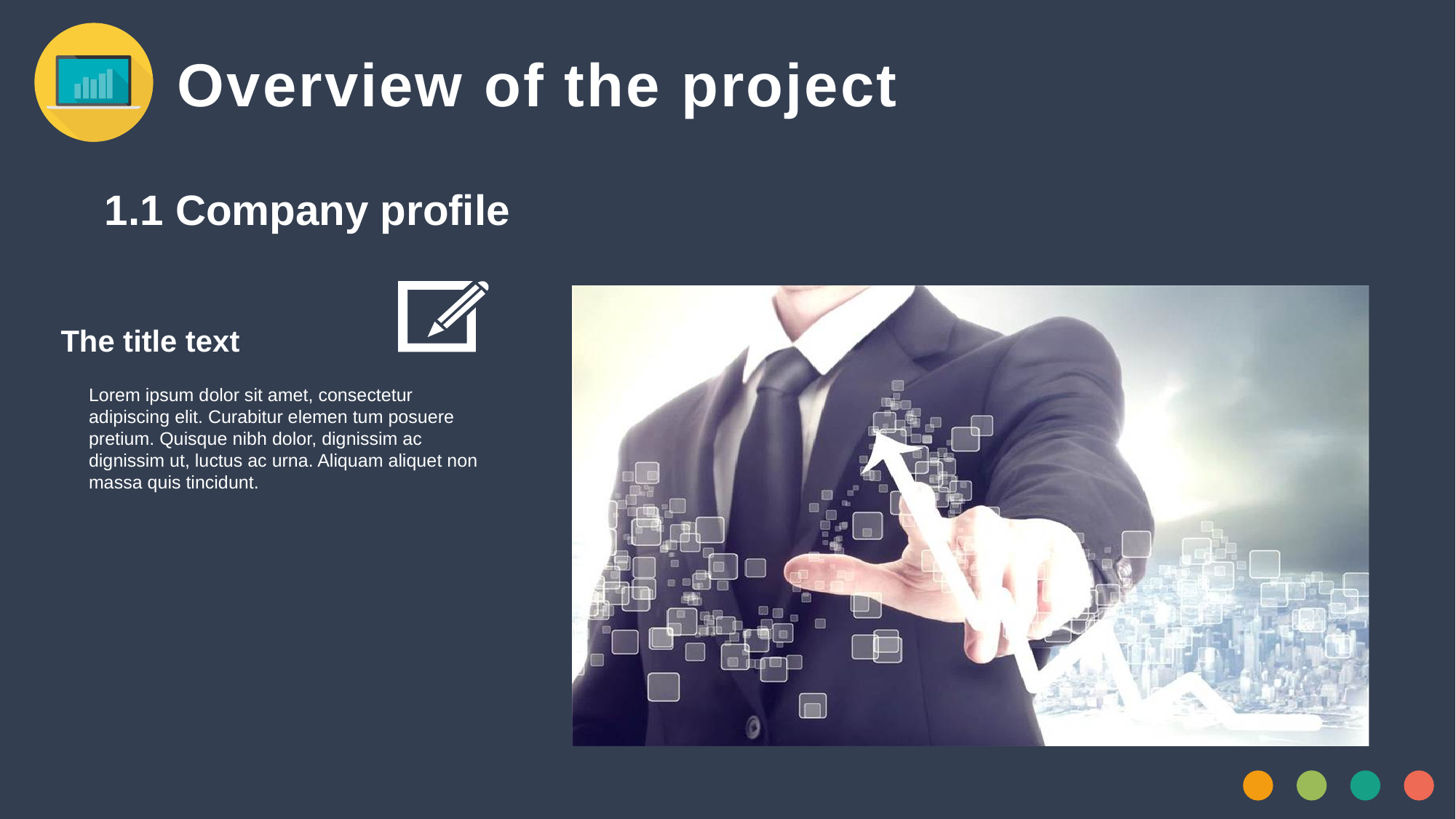

Overview of the project
1.1 Company profile

The title text
Lorem ipsum dolor sit amet, consectetur adipiscing elit. Curabitur elemen tum posuere pretium. Quisque nibh dolor, dignissim ac dignissim ut, luctus ac urna. Aliquam aliquet non massa quis tincidunt.